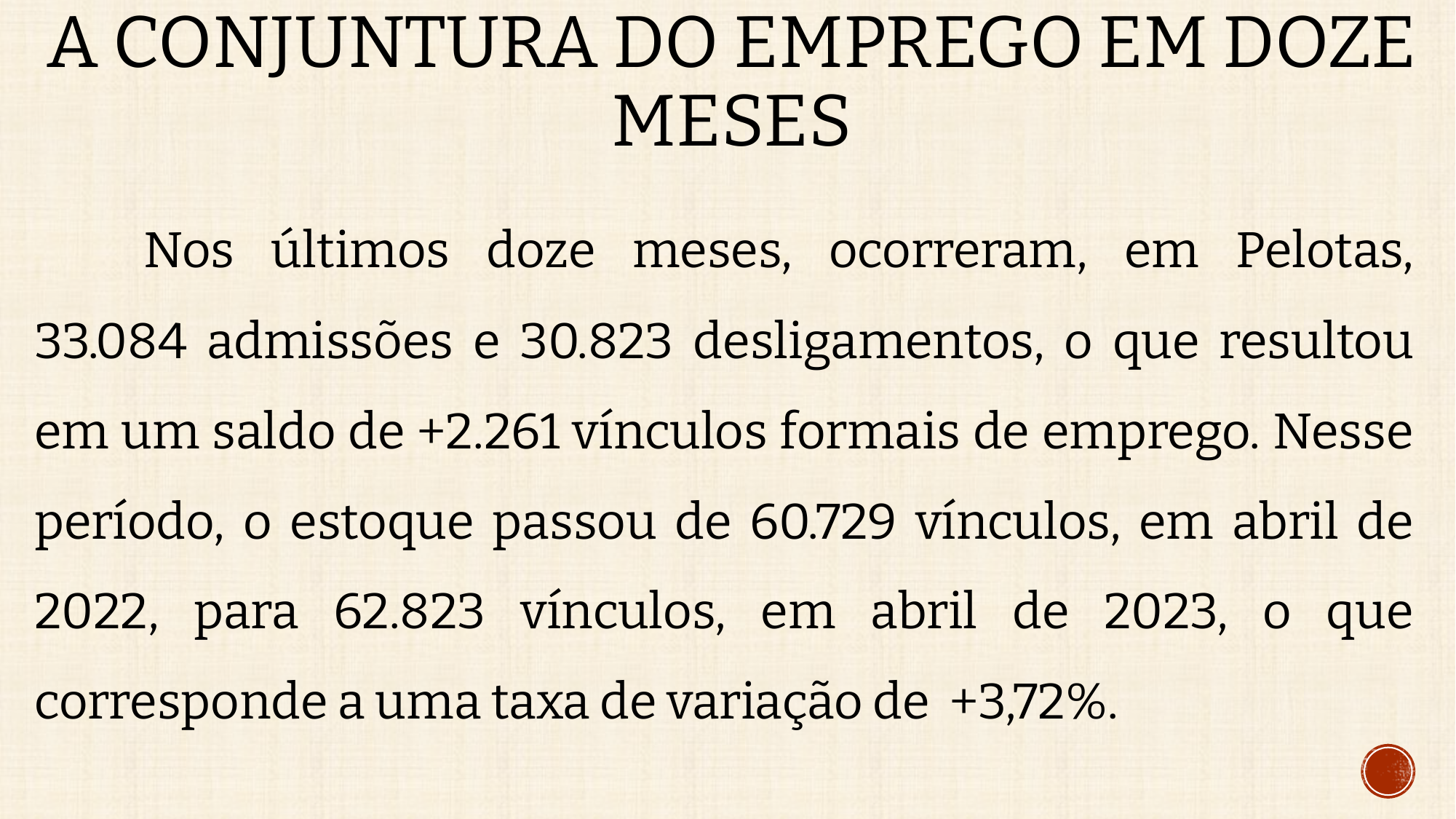

# A conjuntura do emprego Em Doze meses
	Nos últimos doze meses, ocorreram, em Pelotas, 33.084 admissões e 30.823 desligamentos, o que resultou em um saldo de +2.261 vínculos formais de emprego. Nesse período, o estoque passou de 60.729 vínculos, em abril de 2022, para 62.823 vínculos, em abril de 2023, o que corresponde a uma taxa de variação de  +3,72%.